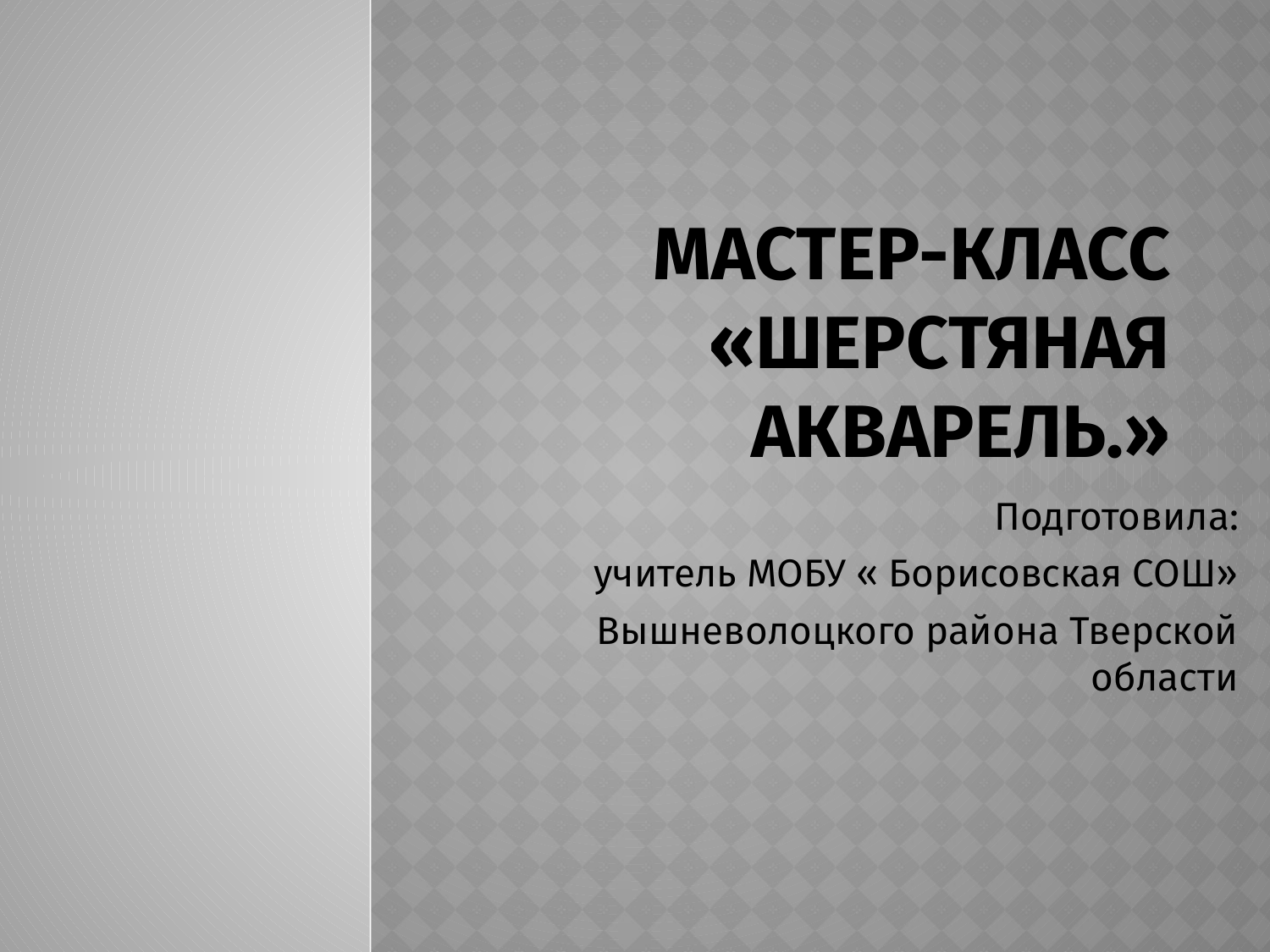

# Мастер-класс «Шерстяная акварель.»
Подготовила:
 учитель МОБУ « Борисовская СОШ»
Вышневолоцкого района Тверской области